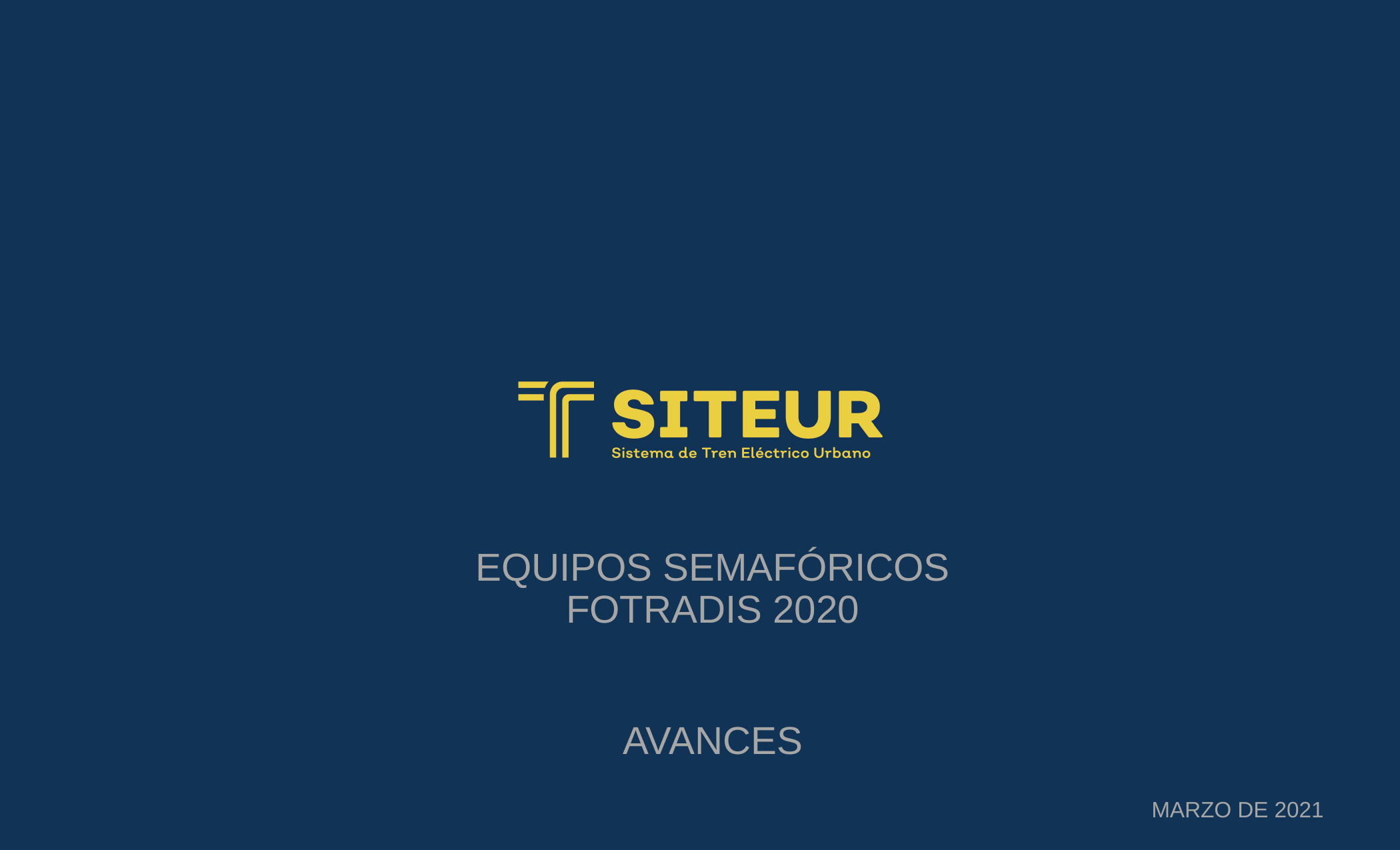

# EQUIPOS SEMAFÓRICOS FOTRADIS 2020
AVANCES
MARZO DE 2021